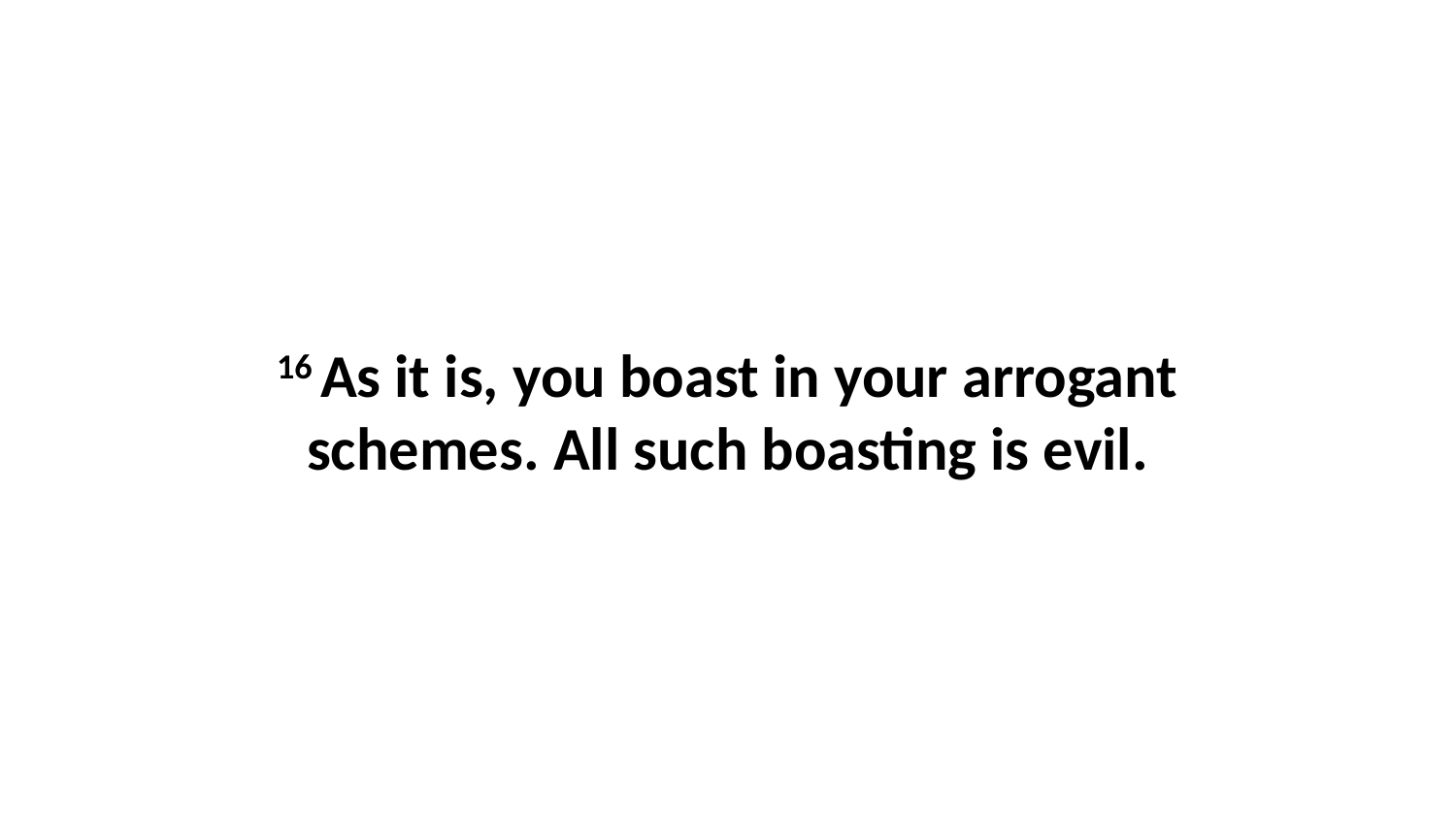

16 As it is, you boast in your arrogant schemes. All such boasting is evil.